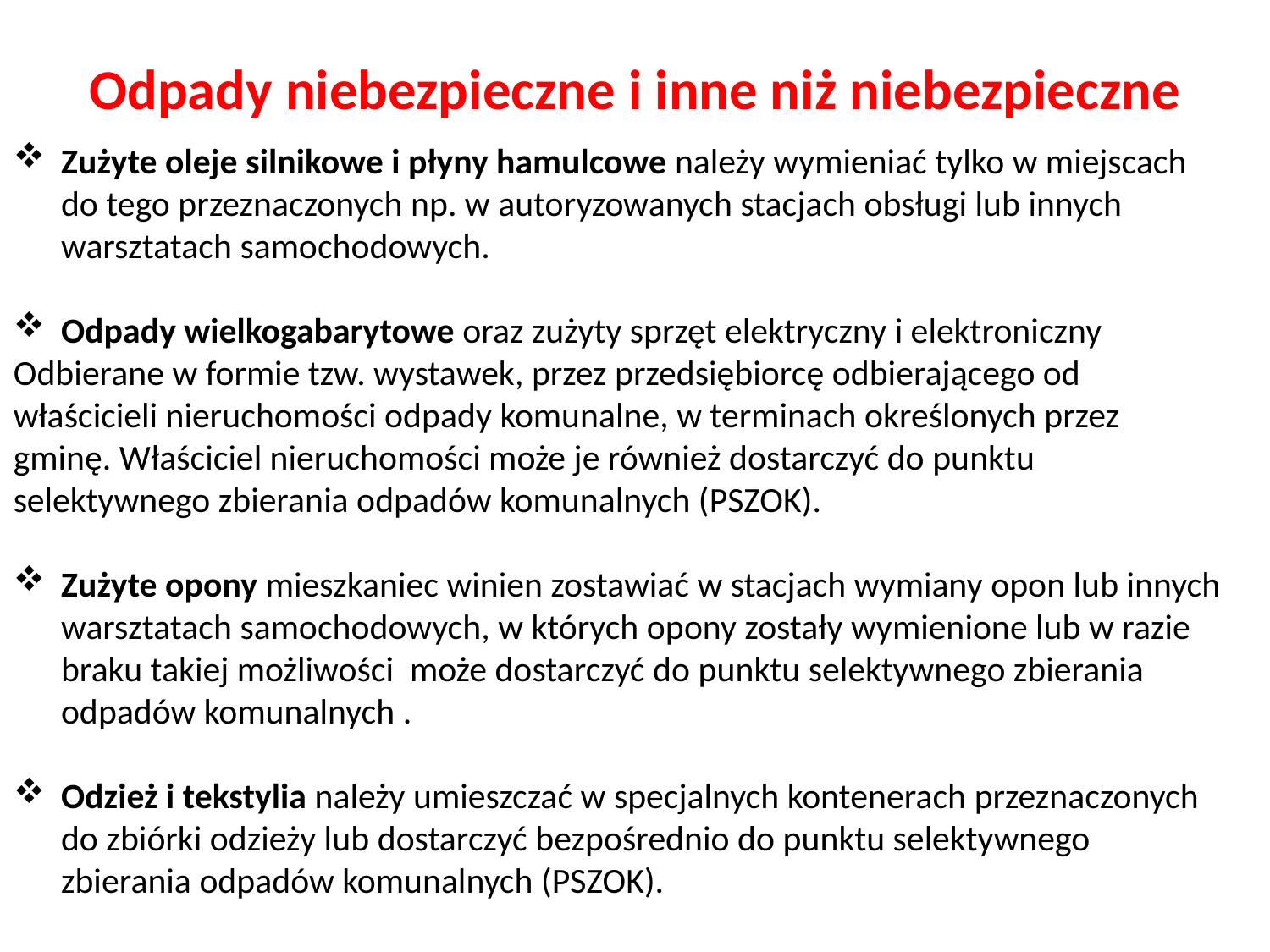

# Odpady niebezpieczne i inne niż niebezpieczne
Zużyte oleje silnikowe i płyny hamulcowe należy wymieniać tylko w miejscach do tego przeznaczonych np. w autoryzowanych stacjach obsługi lub innych warsztatach samochodowych.

Odpady wielkogabarytowe oraz zużyty sprzęt elektryczny i elektroniczny
Odbierane w formie tzw. wystawek, przez przedsiębiorcę odbierającego od właścicieli nieruchomości odpady komunalne, w terminach określonych przez gminę. Właściciel nieruchomości może je również dostarczyć do punktu selektywnego zbierania odpadów komunalnych (PSZOK).

Zużyte opony mieszkaniec winien zostawiać w stacjach wymiany opon lub innych warsztatach samochodowych, w których opony zostały wymienione lub w razie braku takiej możliwości  może dostarczyć do punktu selektywnego zbierania odpadów komunalnych .

Odzież i tekstylia należy umieszczać w specjalnych kontenerach przeznaczonych do zbiórki odzieży lub dostarczyć bezpośrednio do punktu selektywnego zbierania odpadów komunalnych (PSZOK).